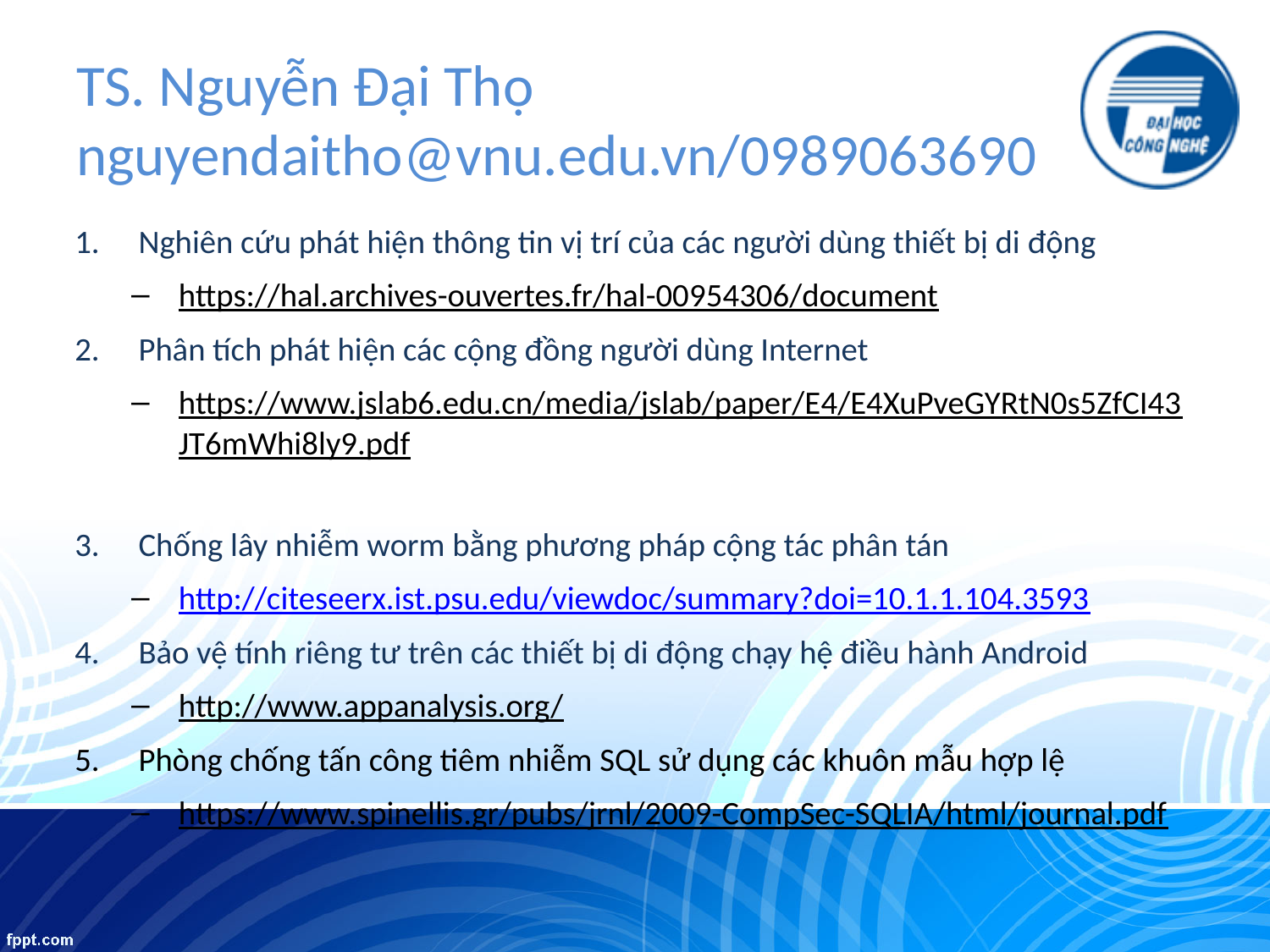

# TS. Nguyễn Đại Thọ nguyendaitho@vnu.edu.vn/0989063690
Nghiên cứu phát hiện thông tin vị trí của các người dùng thiết bị di động
https://hal.archives-ouvertes.fr/hal-00954306/document
Phân tích phát hiện các cộng đồng người dùng Internet
https://www.jslab6.edu.cn/media/jslab/paper/E4/E4XuPveGYRtN0s5ZfCI43JT6mWhi8ly9.pdf
Chống lây nhiễm worm bằng phương pháp cộng tác phân tán
http://citeseerx.ist.psu.edu/viewdoc/summary?doi=10.1.1.104.3593
Bảo vệ tính riêng tư trên các thiết bị di động chạy hệ điều hành Android
http://www.appanalysis.org/
Phòng chống tấn công tiêm nhiễm SQL sử dụng các khuôn mẫu hợp lệ
https://www.spinellis.gr/pubs/jrnl/2009-CompSec-SQLIA/html/journal.pdf